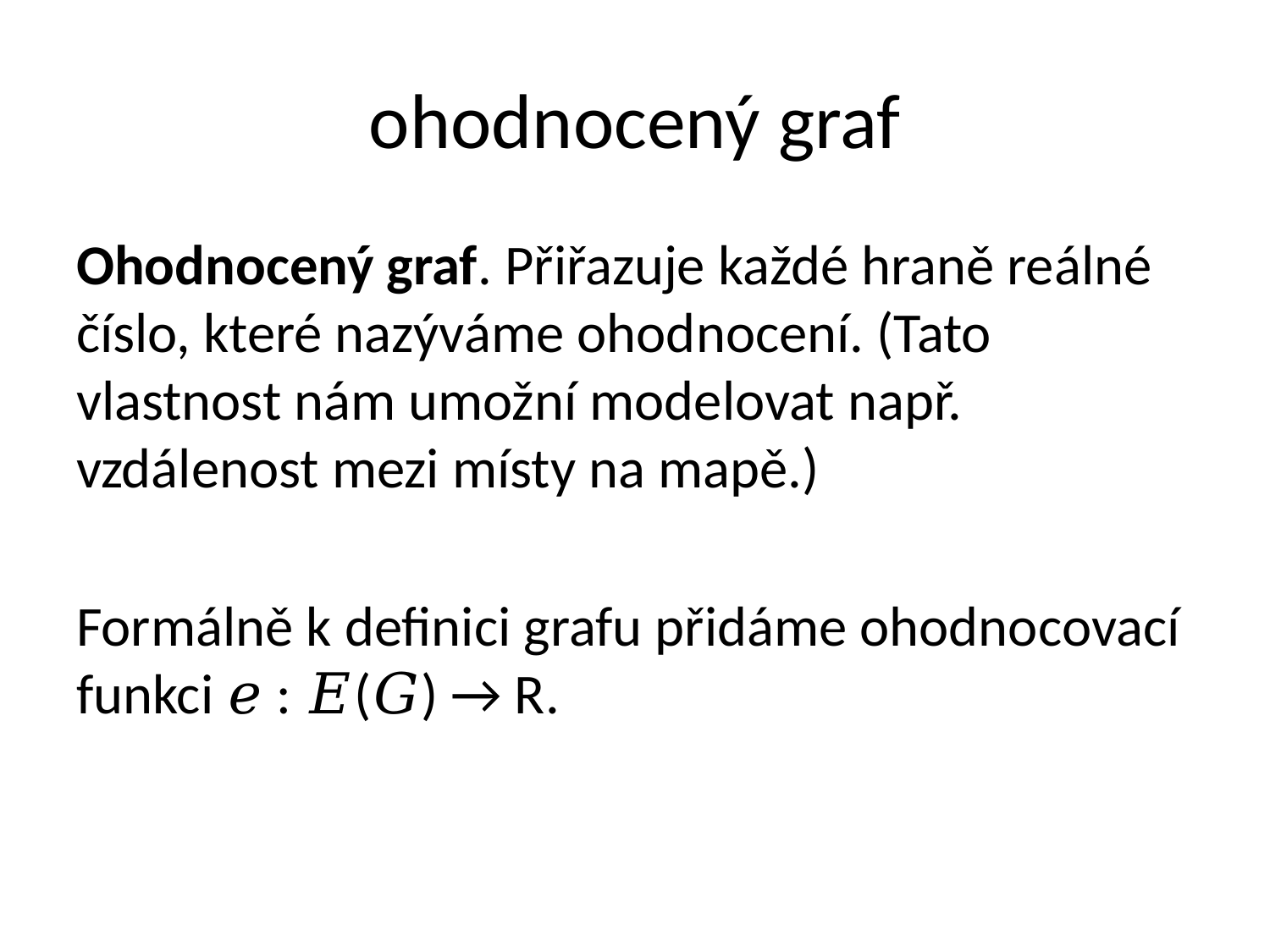

# ohodnocený graf
Ohodnocený graf. Přiřazuje každé hraně reálné číslo, které nazýváme ohodnocení. (Tato vlastnost nám umožní modelovat např. vzdálenost mezi místy na mapě.)

Formálně k definici grafu přidáme ohodnocovací funkci 𝑒 : 𝐸(𝐺) → R.